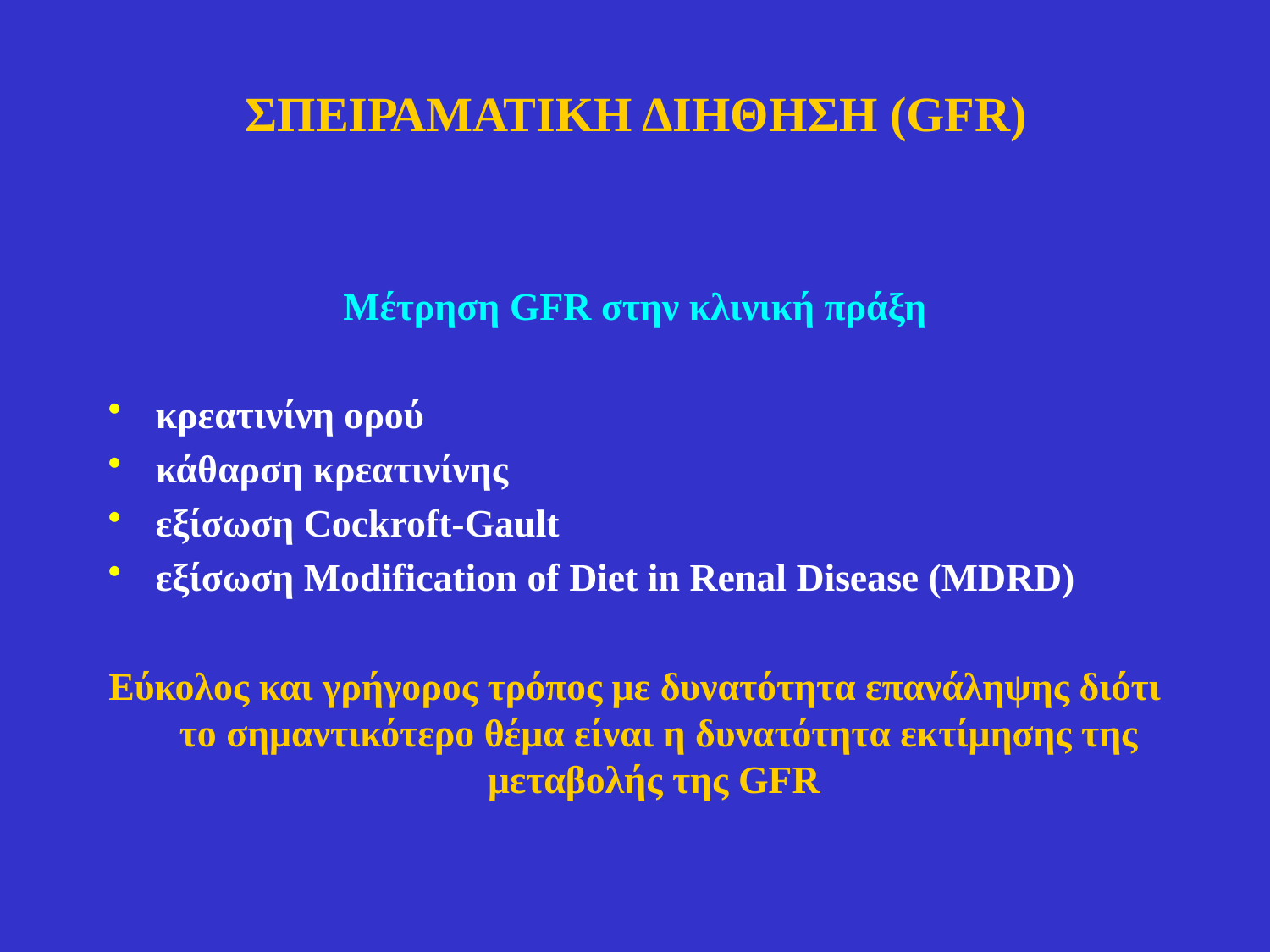

Mέτρηση GFR στην κλινική πράξη

κρεατινίνη ορού
κάθαρση κρεατινίνης
εξίσωση Cockroft-Gault
εξίσωση Modification of Diet in Renal Disease (MDRD)

Eύκολος και γρήγορος τρόπος με δυνατότητα επανάληψης διότι το σημαντικότερο θέμα είναι η δυνατότητα εκτίμησης της μεταβολής της GFR
ΣΠΕΙΡΑΜΑΤΙΚΗ ΔΙΗΘΗΣΗ (GFR)